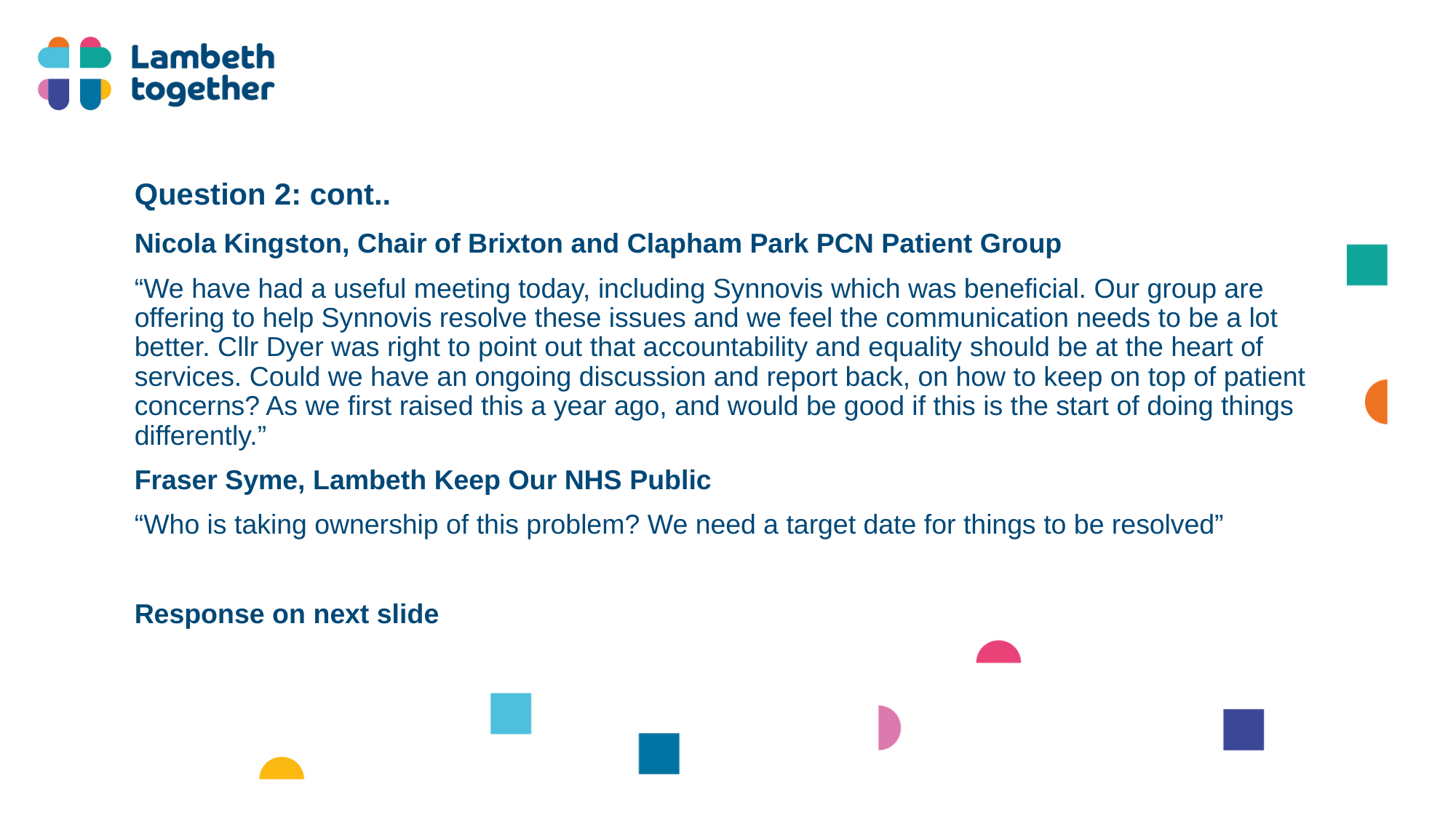

# Question 2: cont..
Nicola Kingston, Chair of Brixton and Clapham Park PCN Patient Group
“We have had a useful meeting today, including Synnovis which was beneficial. Our group are offering to help Synnovis resolve these issues and we feel the communication needs to be a lot better. Cllr Dyer was right to point out that accountability and equality should be at the heart of services. Could we have an ongoing discussion and report back, on how to keep on top of patient concerns? As we first raised this a year ago, and would be good if this is the start of doing things differently.”
Fraser Syme, Lambeth Keep Our NHS Public
“Who is taking ownership of this problem? We need a target date for things to be resolved”

Response on next slide